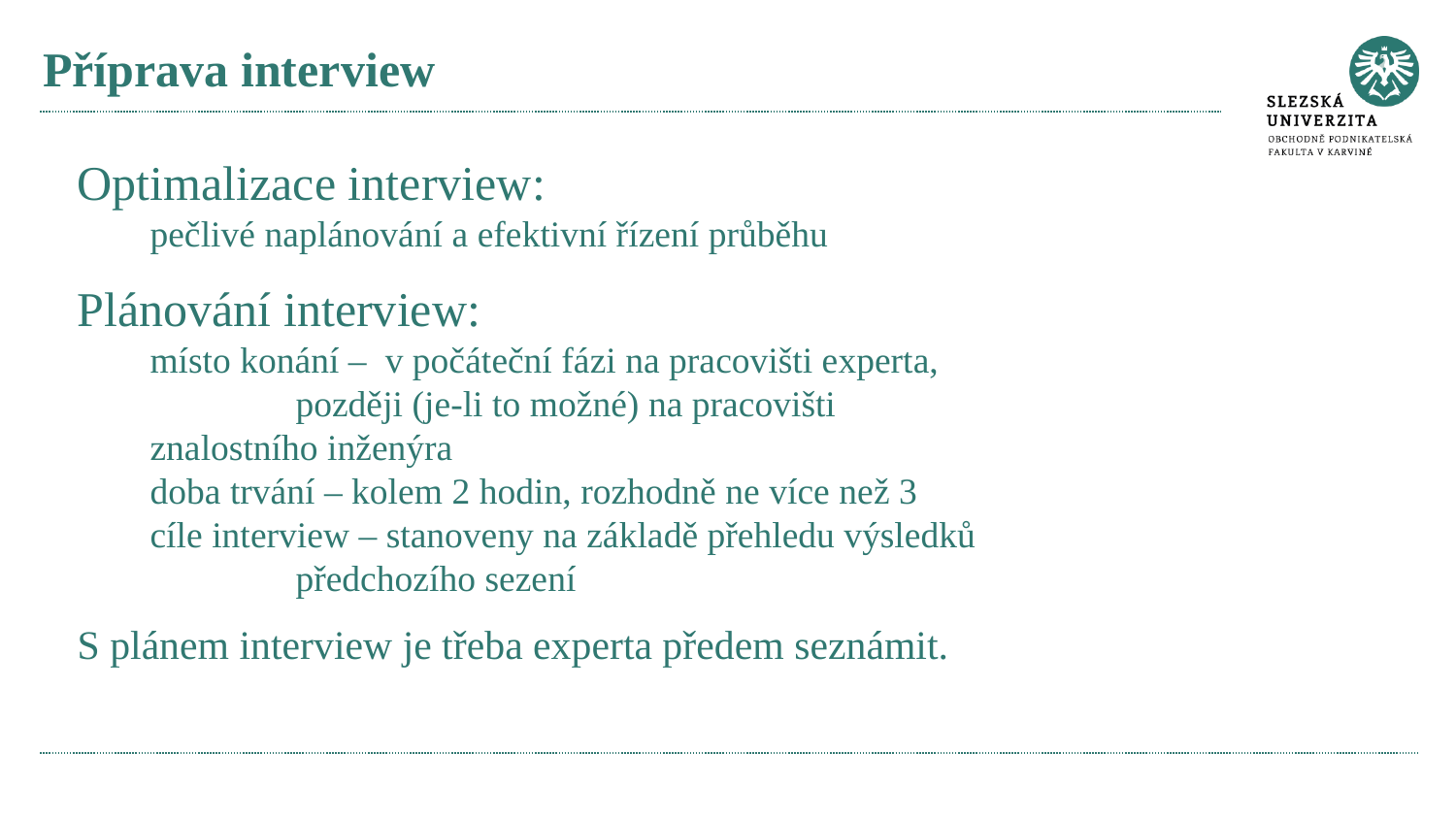

# Příprava interview
Optimalizace interview:
pečlivé naplánování a efektivní řízení průběhu
Plánování interview:
místo konání –  v počáteční fázi na pracovišti experta, 				později (je-li to možné) na pracovišti 				znalostního inženýra
doba trvání – kolem 2 hodin, rozhodně ne více než 3
cíle interview – stanoveny na základě přehledu výsledků 			 	předchozího sezení
S plánem interview je třeba experta předem seznámit.